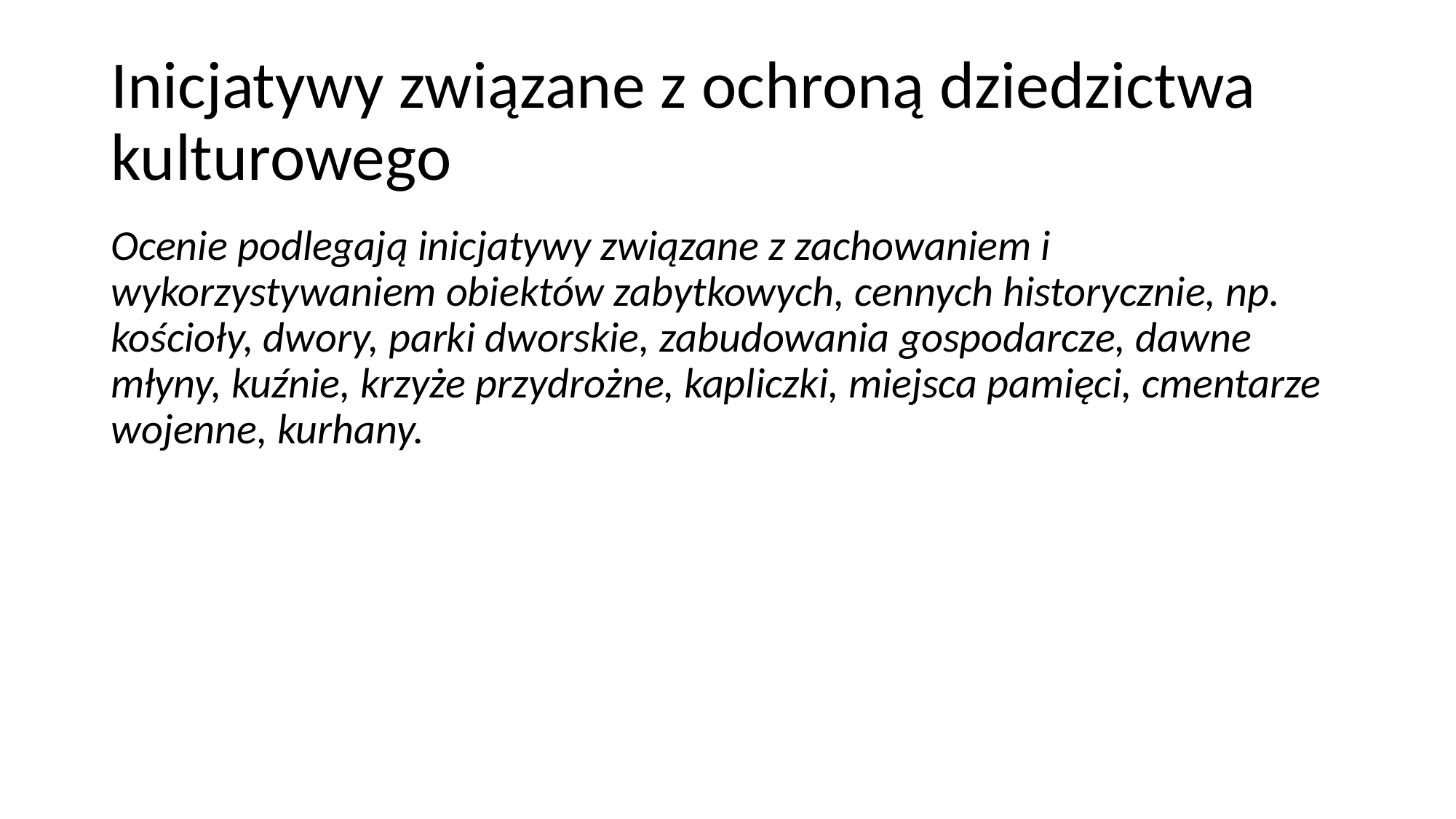

# Inicjatywy związane z ochroną dziedzictwa kulturowego
Ocenie podlegają inicjatywy związane z zachowaniem i wykorzystywaniem obiektów zabytkowych, cennych historycznie, np. kościoły, dwory, parki dworskie, zabudowania gospodarcze, dawne młyny, kuźnie, krzyże przydrożne, kapliczki, miejsca pamięci, cmentarze wojenne, kurhany.